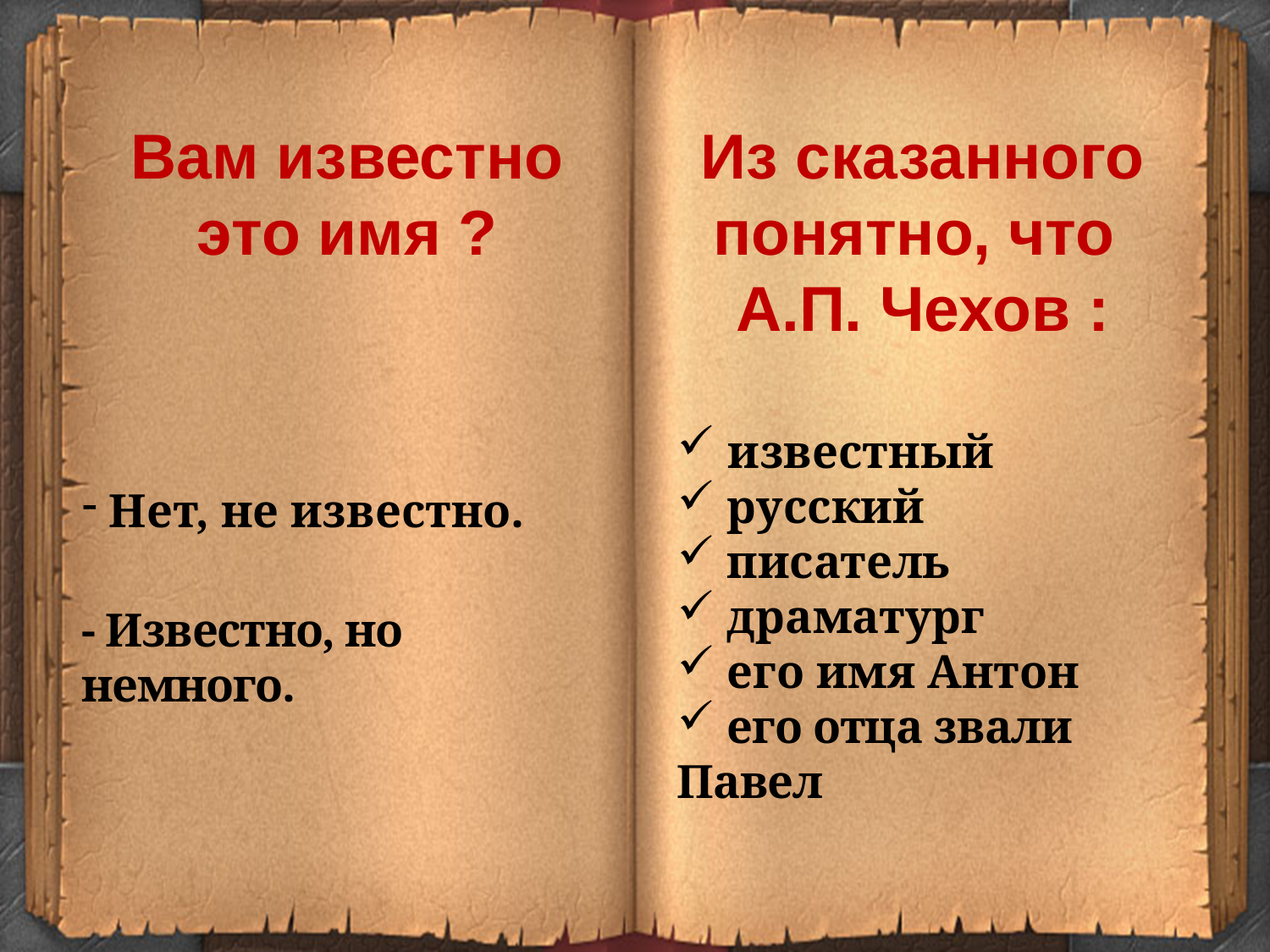

Вам известно это имя ?
Из сказанного понятно, что
А.П. Чехов :
 известный
 русский
 писатель
 драматург
 его имя Антон
 его отца звали Павел
 Нет, не известно.
- Известно, но немного.